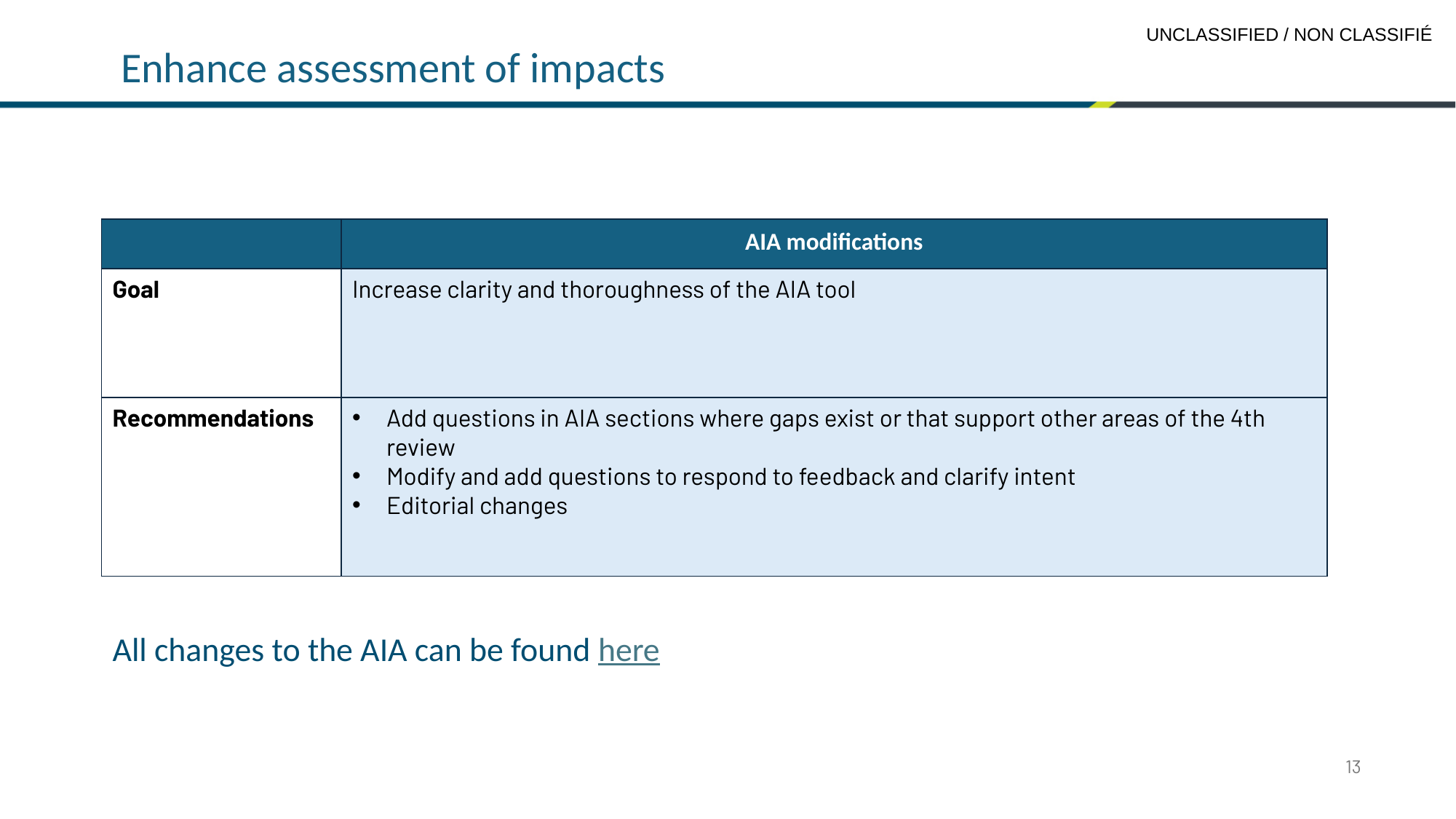

# Enhance assessment of impacts
|  | AIA modifications |
| --- | --- |
| Goal | Increase clarity and thoroughness of the AIA tool |
| Recommendations | Add questions in AIA sections where gaps exist or that support other areas of the 4th review Modify and add questions to respond to feedback and clarify intent Editorial changes |
All changes to the AIA can be found here
13